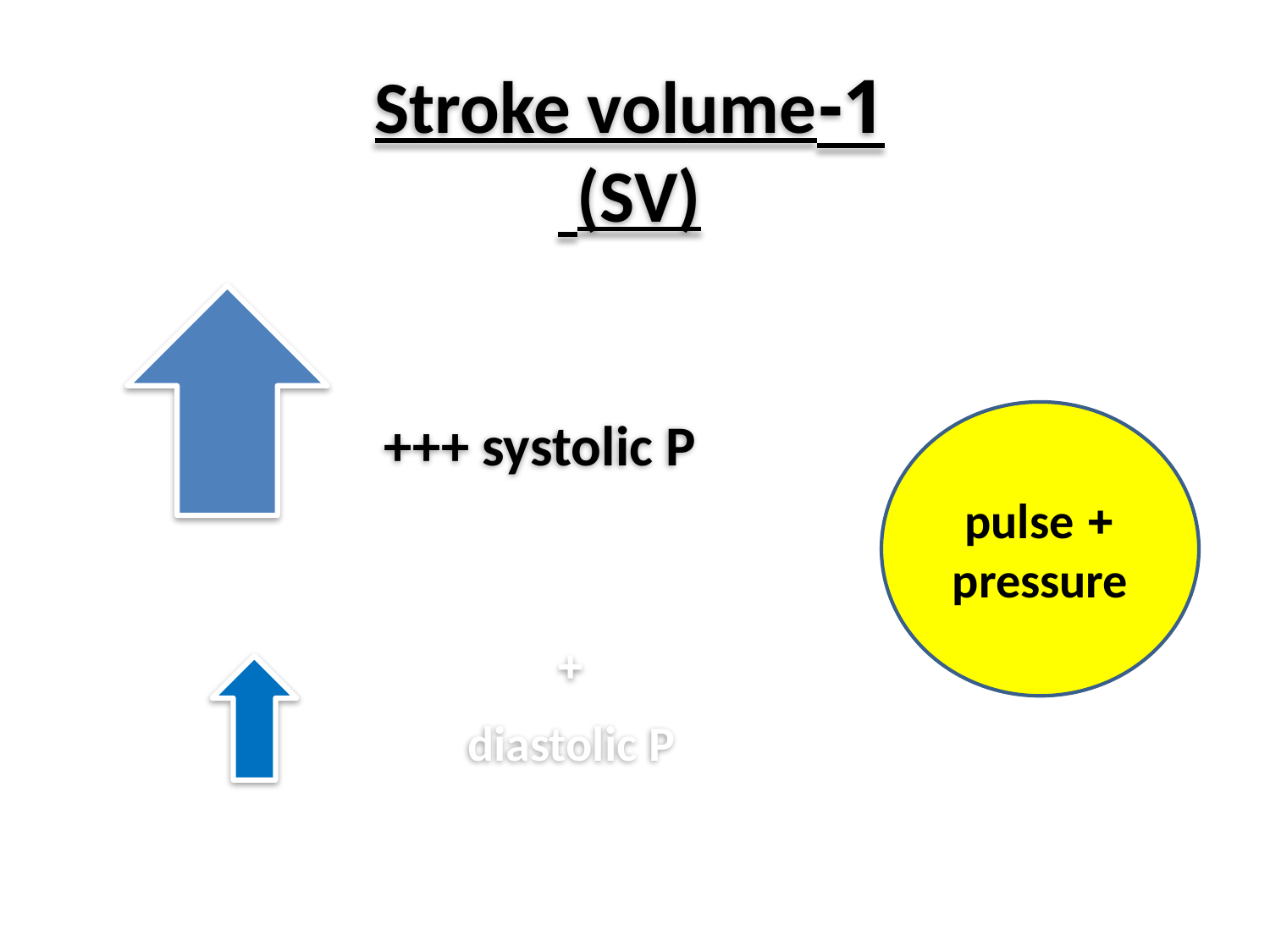

# 1-Stroke volume (SV)
+++ systolic P
+
diastolic P
+ pulse pressure